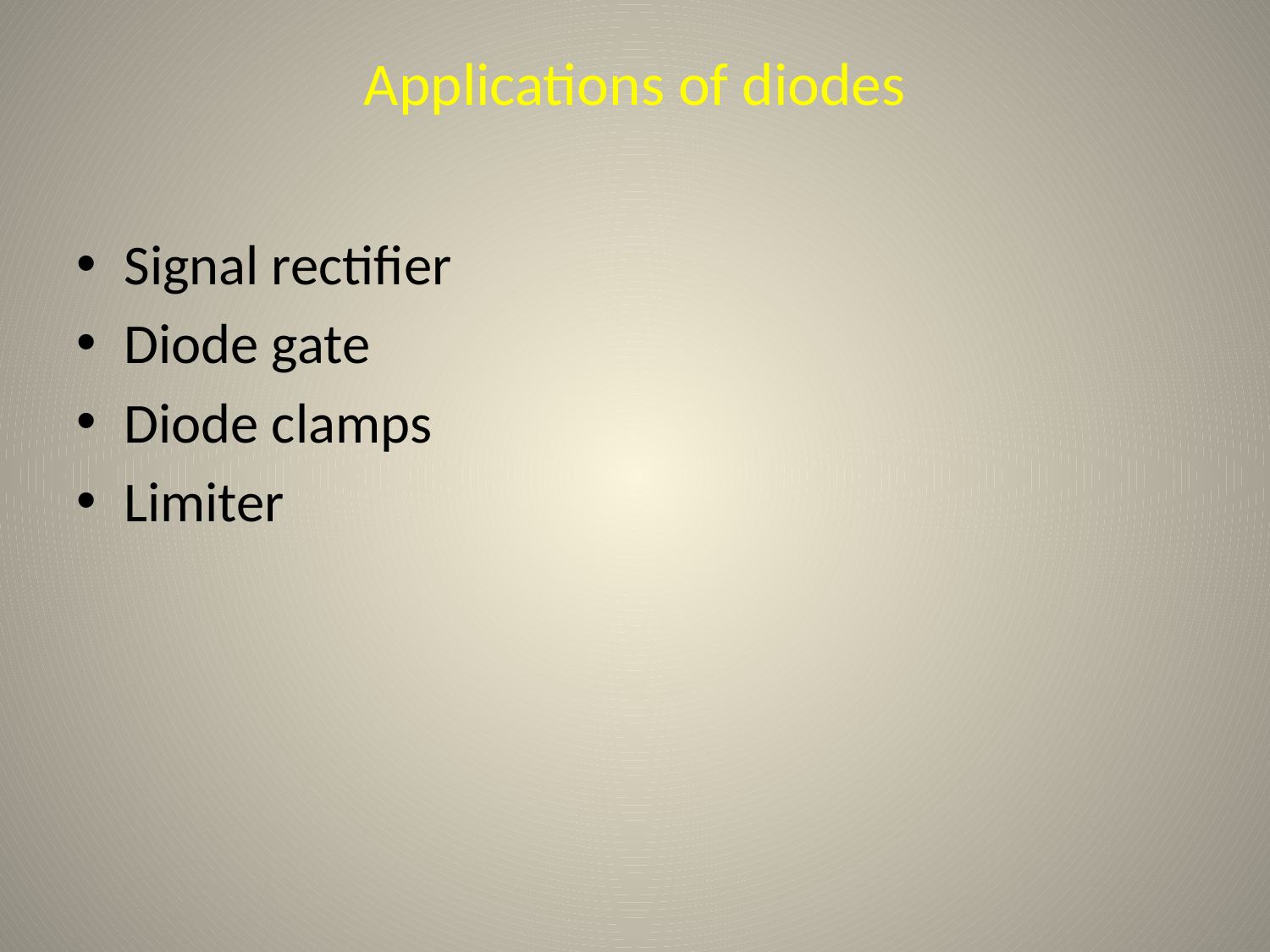

# Applications of diodes
Signal rectifier
Diode gate
Diode clamps
Limiter